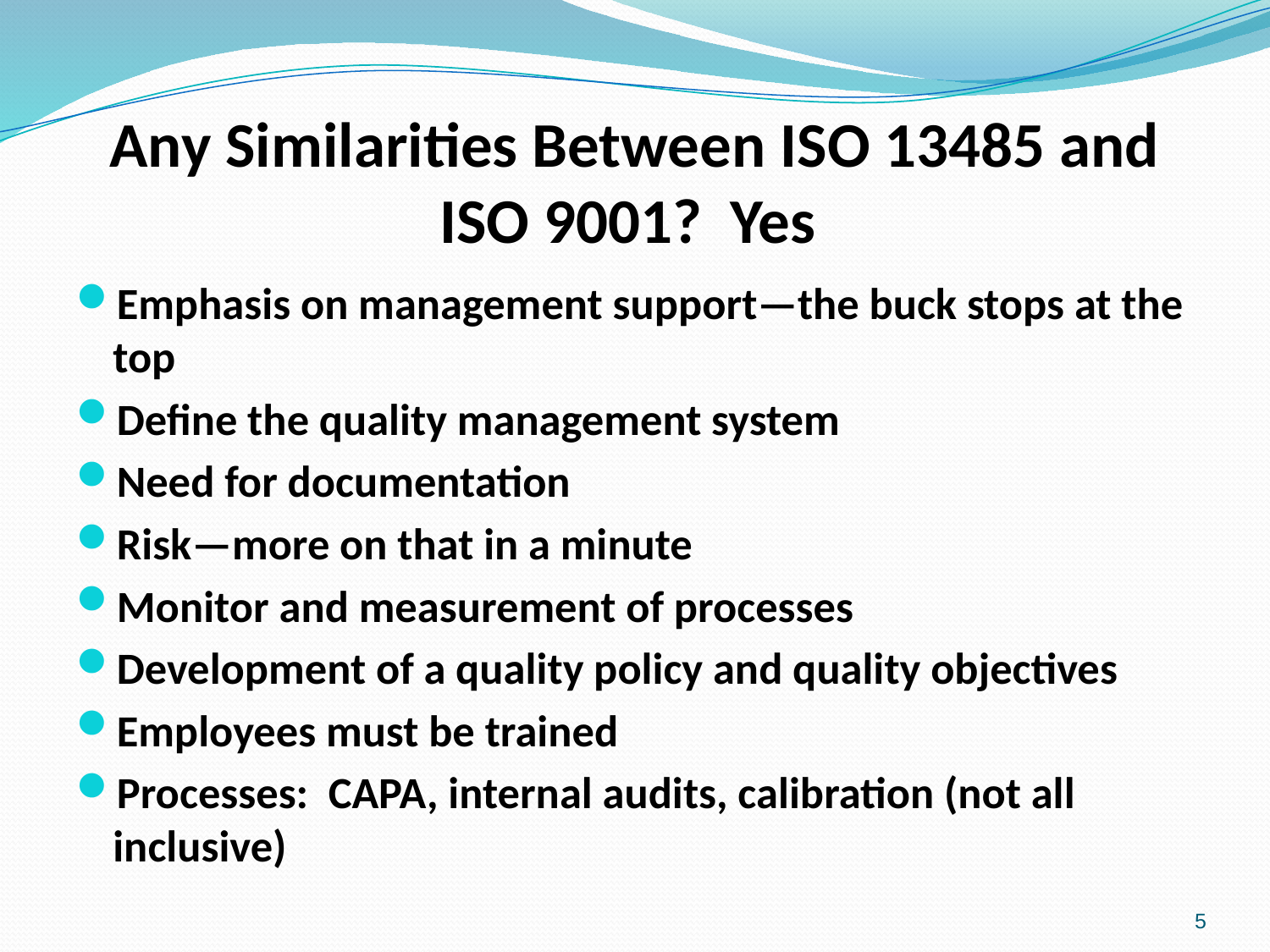

# Any Similarities Between ISO 13485 and ISO 9001?  Yes
Emphasis on management support—the buck stops at the top
Define the quality management system
Need for documentation
Risk—more on that in a minute
Monitor and measurement of processes
Development of a quality policy and quality objectives
Employees must be trained
Processes:  CAPA, internal audits, calibration (not all inclusive)

5